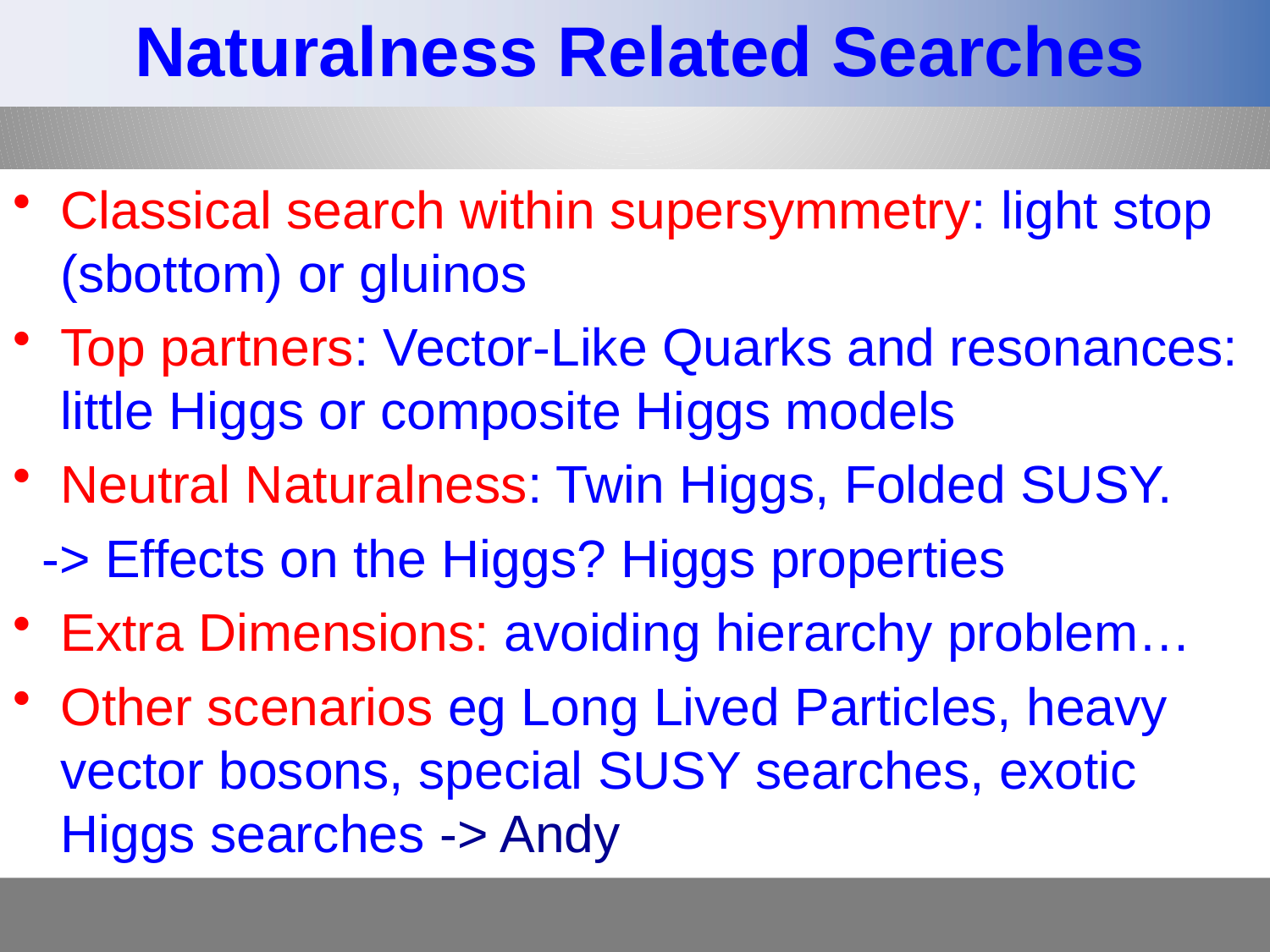

# Naturalness Related Searches
Classical search within supersymmetry: light stop (sbottom) or gluinos
Top partners: Vector-Like Quarks and resonances: little Higgs or composite Higgs models
Neutral Naturalness: Twin Higgs, Folded SUSY.
  -> Effects on the Higgs? Higgs properties
Extra Dimensions: avoiding hierarchy problem…
Other scenarios eg Long Lived Particles, heavy vector bosons, special SUSY searches, exotic Higgs searches -> Andy